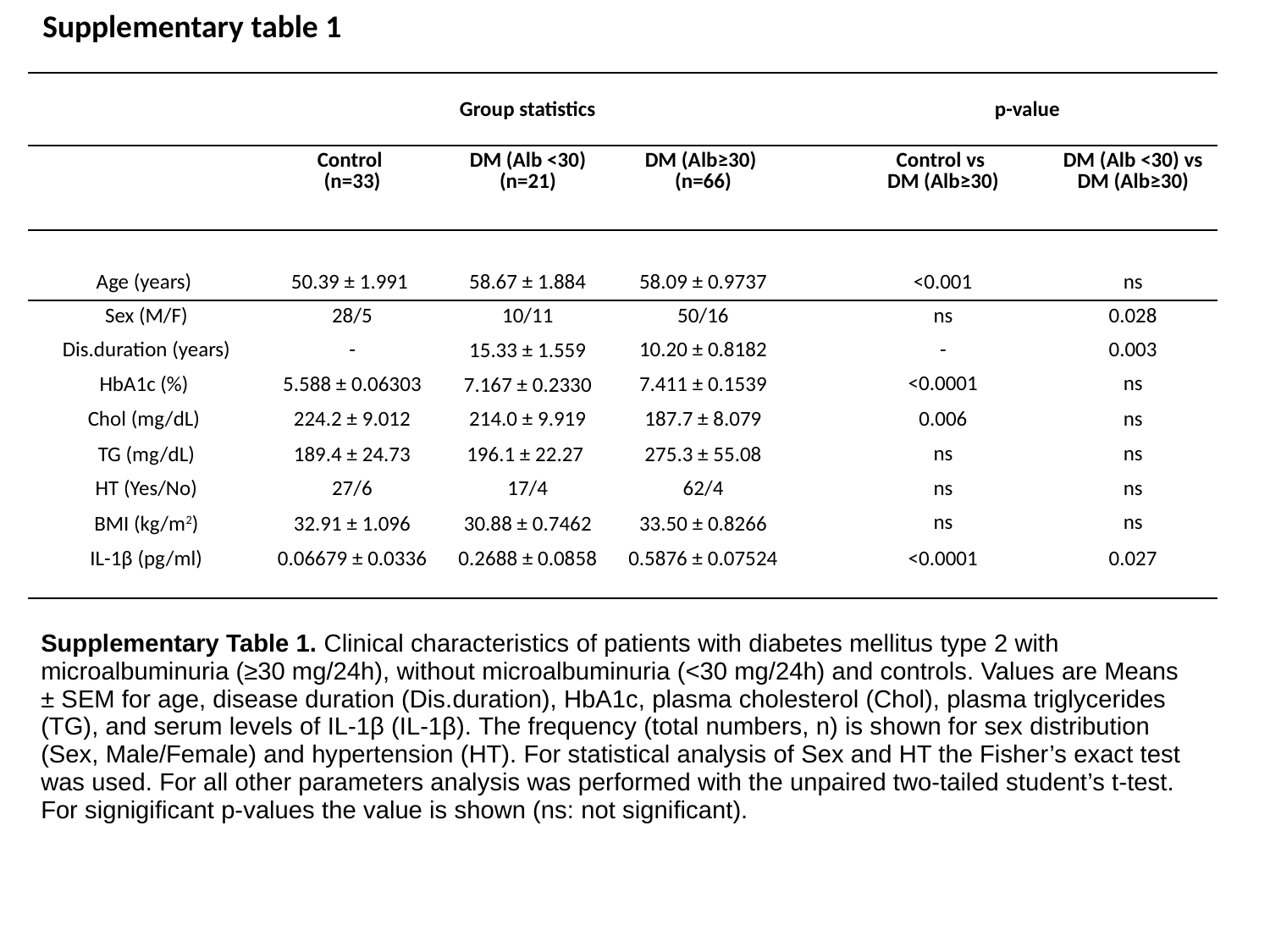

Supplementary table 1
|  |  |  |  |  |  |  |
| --- | --- | --- | --- | --- | --- | --- |
|  | Group statistics |  |  |  | p-value |  |
|  | Control (n=33) | DM (Alb <30) (n=21) | DM (Alb≥30) (n=66) |  | Control vs DM (Alb≥30) | DM (Alb <30) vs DM (Alb≥30) |
| Age (years) | 50.39 ± 1.991 | 58.67 ± 1.884 | 58.09 ± 0.9737 |  | <0.001 | ns |
| Sex (M/F) | 28/5 | 10/11 | 50/16 |  | ns | 0.028 |
| Dis.duration (years) | - | 15.33 ± 1.559 | 10.20 ± 0.8182 |  | - | 0.003 |
| HbA1c (%) | 5.588 ± 0.06303 | 7.167 ± 0.2330 | 7.411 ± 0.1539 |  | <0.0001 | ns |
| Chol (mg/dL) | 224.2 ± 9.012 | 214.0 ± 9.919 | 187.7 ± 8.079 |  | 0.006 | ns |
| TG (mg/dL) | 189.4 ± 24.73 | 196.1 ± 22.27 | 275.3 ± 55.08 |  | ns | ns |
| HT (Yes/No) | 27/6 | 17/4 | 62/4 |  | ns | ns |
| BMI (kg/m2) | 32.91 ± 1.096 | 30.88 ± 0.7462 | 33.50 ± 0.8266 |  | ns | ns |
| IL-1β (pg/ml) | 0.06679 ± 0.0336 | 0.2688 ± 0.0858 | 0.5876 ± 0.07524 |  | <0.0001 | 0.027 |
| Supplementary Table 1. Clinical characteristics of patients with diabetes mellitus type 2 with microalbuminuria (≥30 mg/24h), without microalbuminuria (<30 mg/24h) and controls. Values are Means ± SEM for age, disease duration (Dis.duration), HbA1c, plasma cholesterol (Chol), plasma triglycerides (TG), and serum levels of IL-1β (IL-1β). The frequency (total numbers, n) is shown for sex distribution (Sex, Male/Female) and hypertension (HT). For statistical analysis of Sex and HT the Fisher’s exact test was used. For all other parameters analysis was performed with the unpaired two-tailed student’s t-test. For signigificant p-values the value is shown (ns: not significant). |  |  |  |  |  |  |